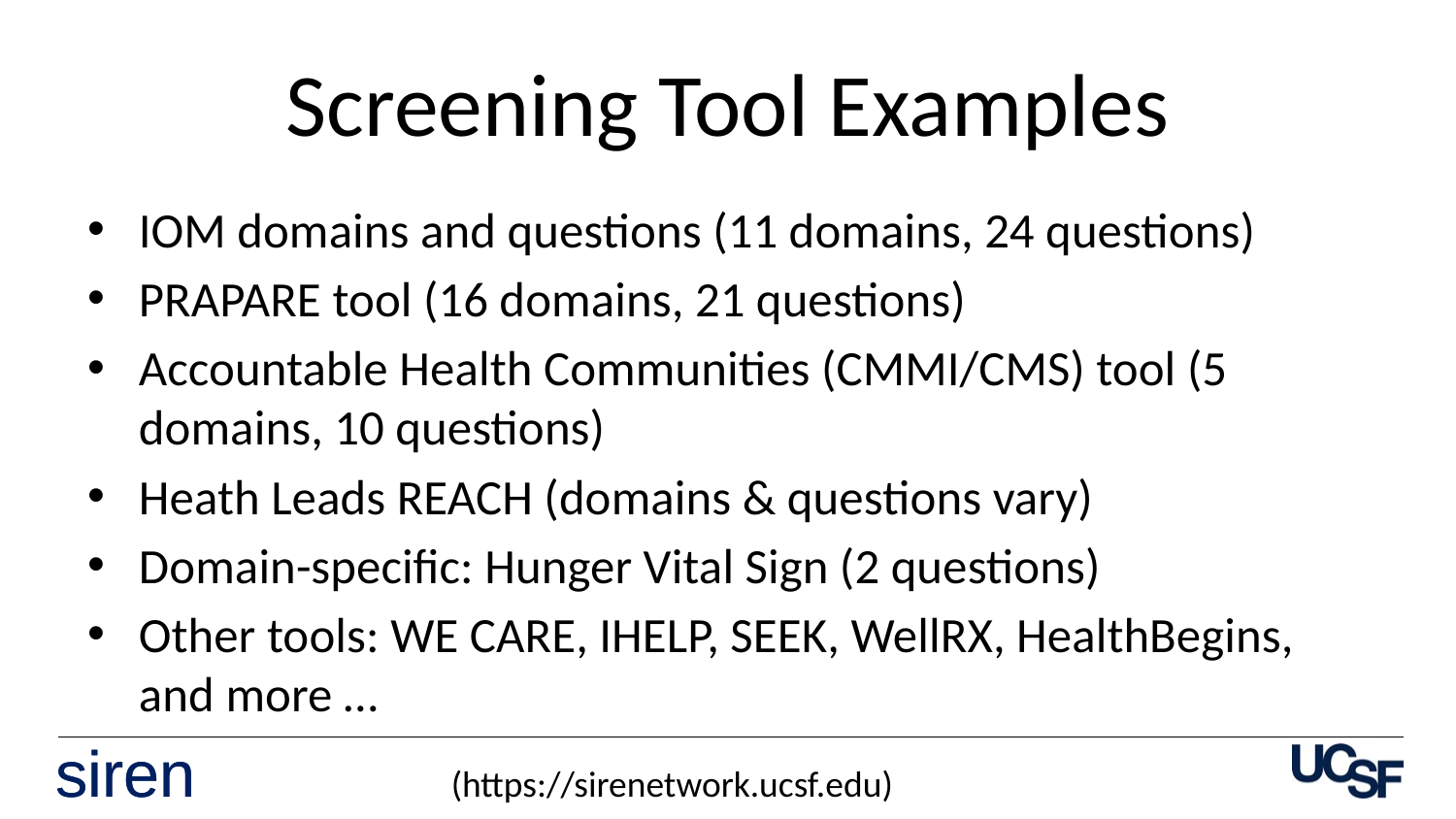

# Screening Tool Examples
IOM domains and questions (11 domains, 24 questions)
PRAPARE tool (16 domains, 21 questions)
Accountable Health Communities (CMMI/CMS) tool (5 domains, 10 questions)
Heath Leads REACH (domains & questions vary)
Domain-specific: Hunger Vital Sign (2 questions)
Other tools: WE CARE, IHELP, SEEK, WellRX, HealthBegins, and more …

(https://sirenetwork.ucsf.edu)